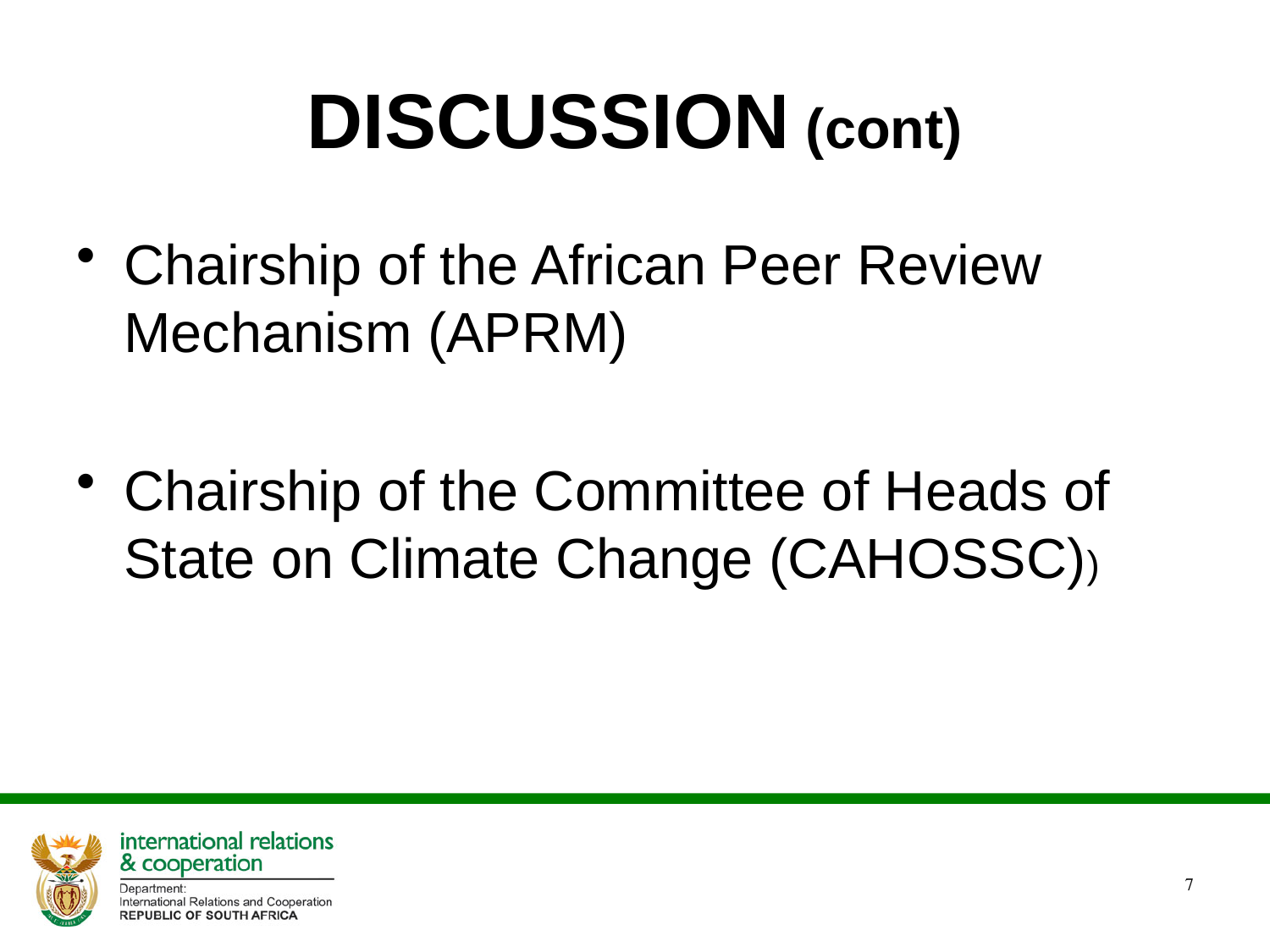

# DISCUSSION (cont)
Chairship of the African Peer Review Mechanism (APRM)

Chairship of the Committee of Heads of State on Climate Change (CAHOSSC))
7